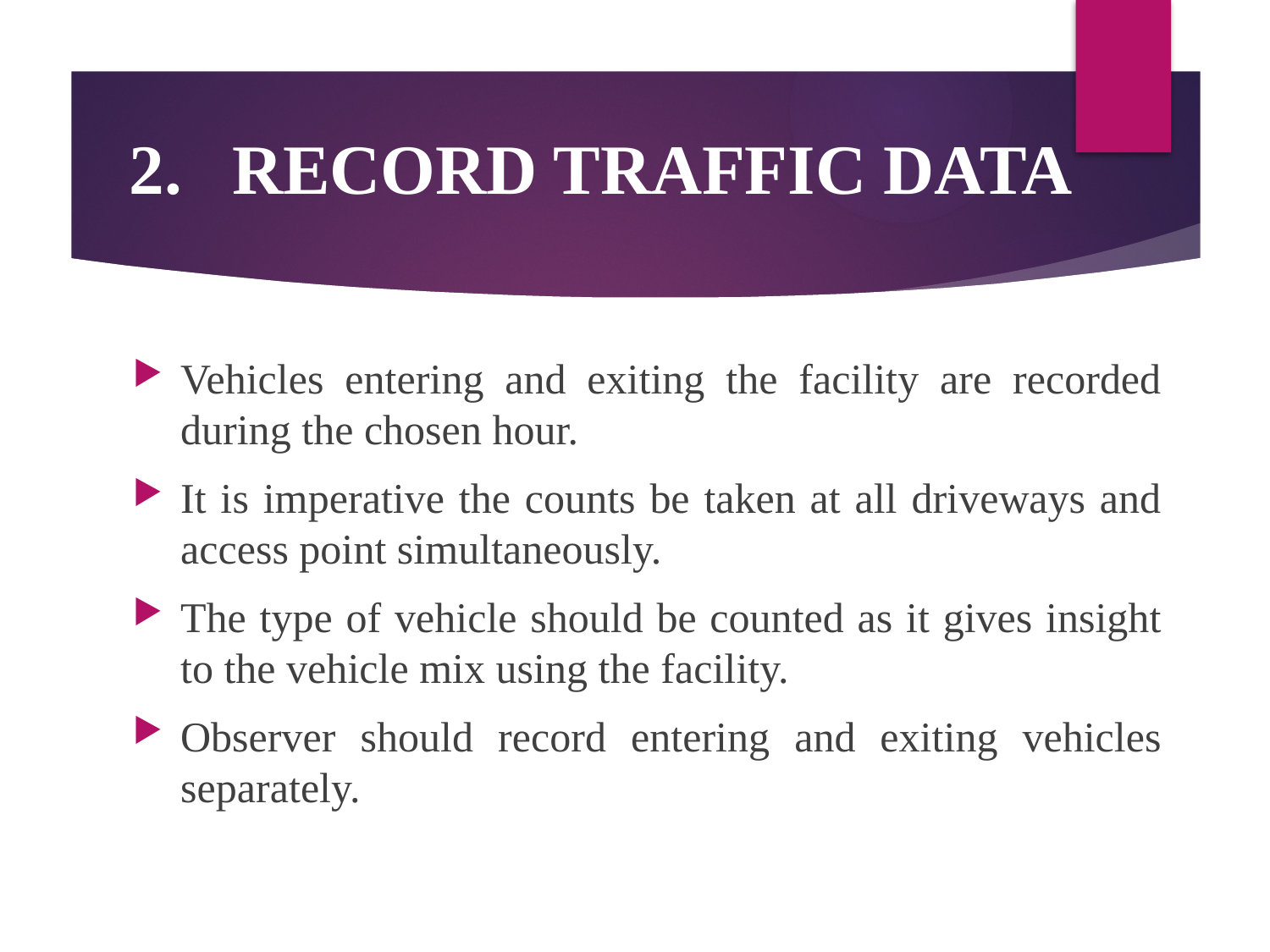

# RECORD TRAFFIC DATA
Vehicles entering and exiting the facility are recorded during the chosen hour.
It is imperative the counts be taken at all driveways and access point simultaneously.
The type of vehicle should be counted as it gives insight to the vehicle mix using the facility.
Observer should record entering and exiting vehicles separately.